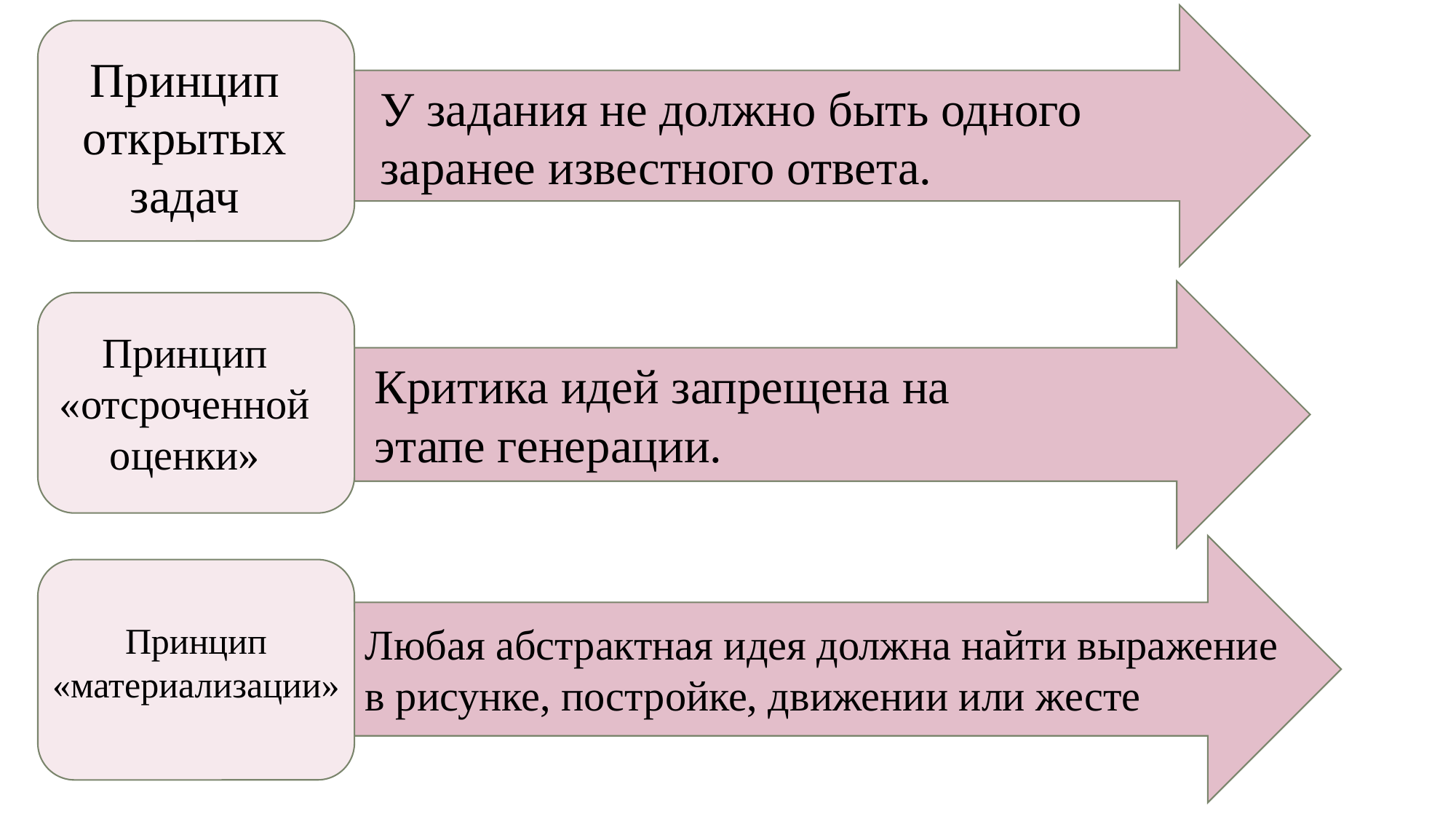

Принцип открытых задач
У задания не должно быть одного заранее известного ответа.

Принцип «отсроченной оценки»
Критика идей запрещена на этапе генерации.

Принцип «материализации»
Любая абстрактная идея должна найти выражение в рисунке, постройке, движении или жесте